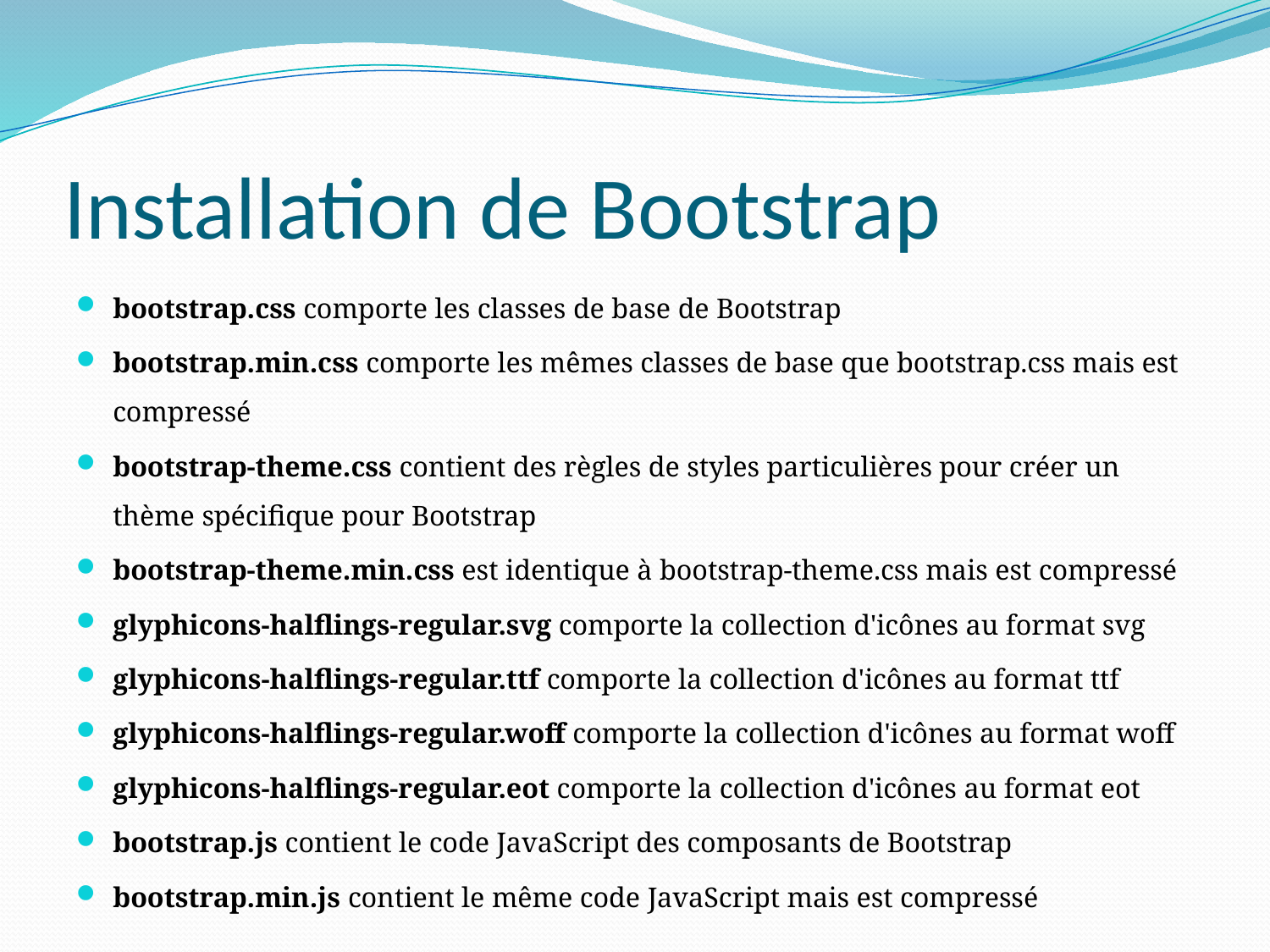

# Installation de Bootstrap
bootstrap.css comporte les classes de base de Bootstrap
bootstrap.min.css comporte les mêmes classes de base que bootstrap.css mais est compressé
bootstrap-theme.css contient des règles de styles particulières pour créer un thème spécifique pour Bootstrap
bootstrap-theme.min.css est identique à bootstrap-theme.css mais est compressé
glyphicons-halflings-regular.svg comporte la collection d'icônes au format svg
glyphicons-halflings-regular.ttf comporte la collection d'icônes au format ttf
glyphicons-halflings-regular.woff comporte la collection d'icônes au format woff
glyphicons-halflings-regular.eot comporte la collection d'icônes au format eot
bootstrap.js contient le code JavaScript des composants de Bootstrap
bootstrap.min.js contient le même code JavaScript mais est compressé